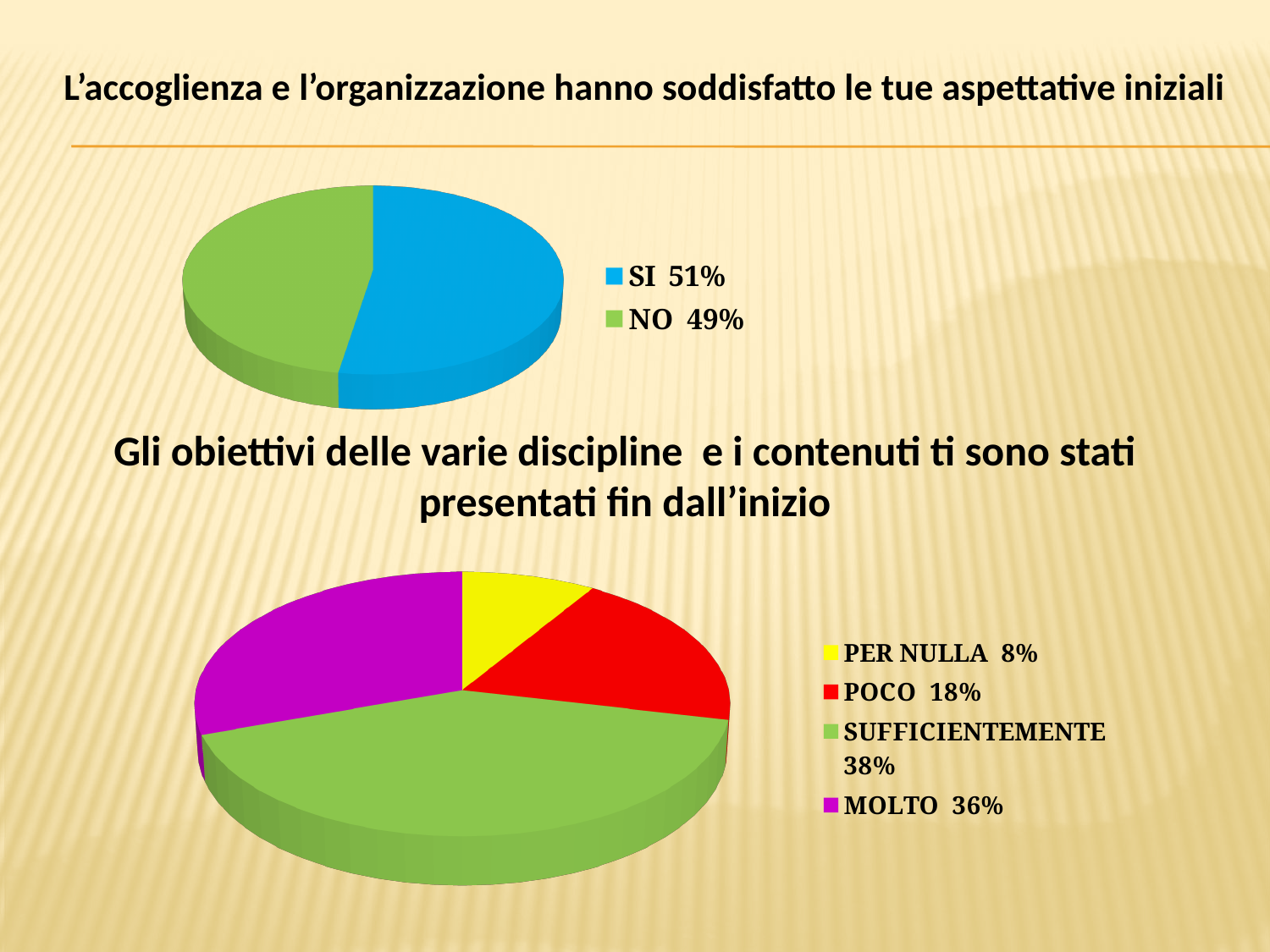

# L’accoglienza e l’organizzazione hanno soddisfatto le tue aspettative iniziali

[unsupported chart]

Gli obiettivi delle varie discipline  e i contenuti ti sono stati presentati fin dall’inizio

[unsupported chart]